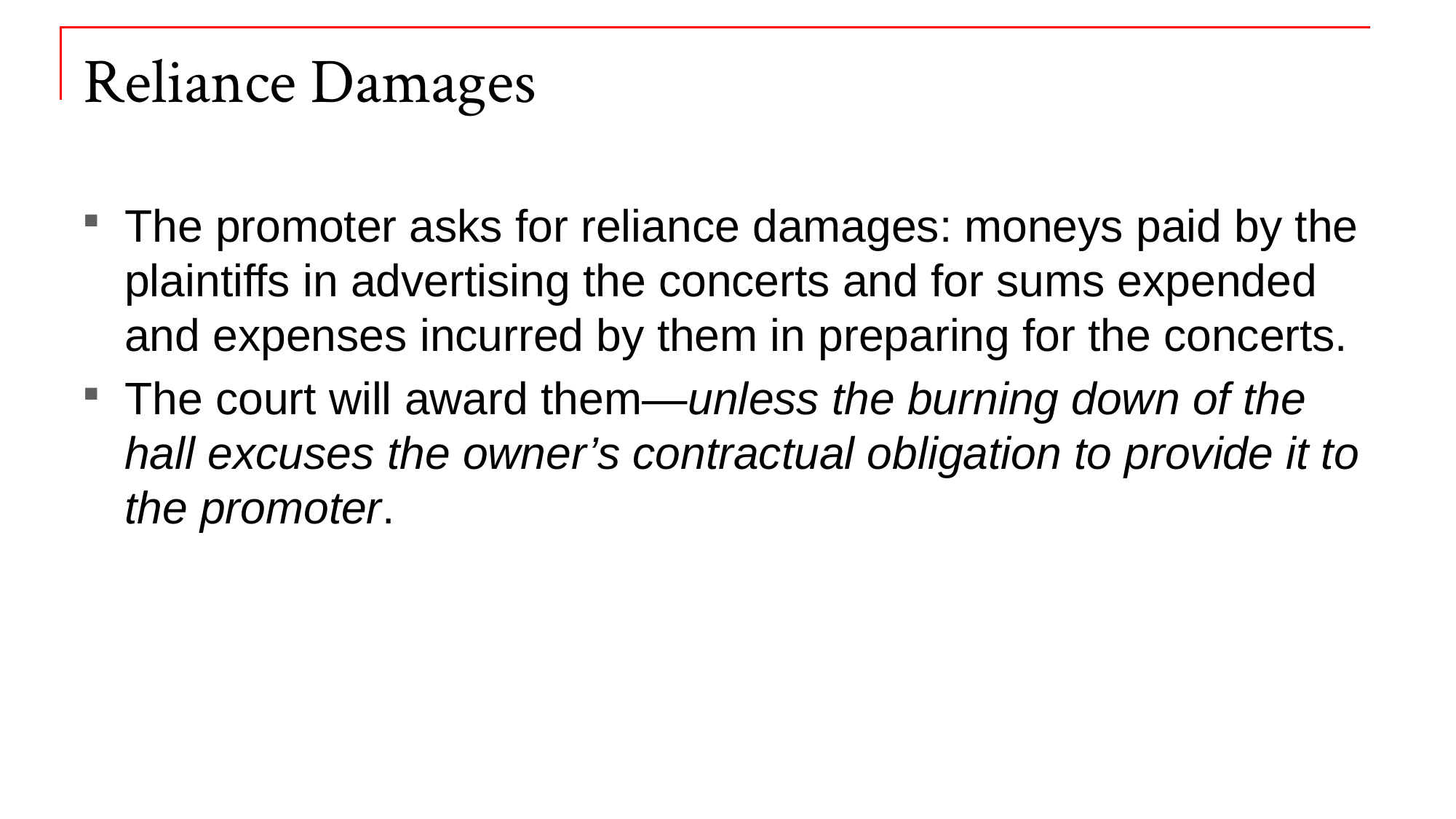

# Reliance Damages
The promoter asks for reliance damages: moneys paid by the plaintiffs in advertising the concerts and for sums expended and expenses incurred by them in preparing for the concerts.
The court will award them—unless the burning down of the hall excuses the owner’s contractual obligation to provide it to the promoter.